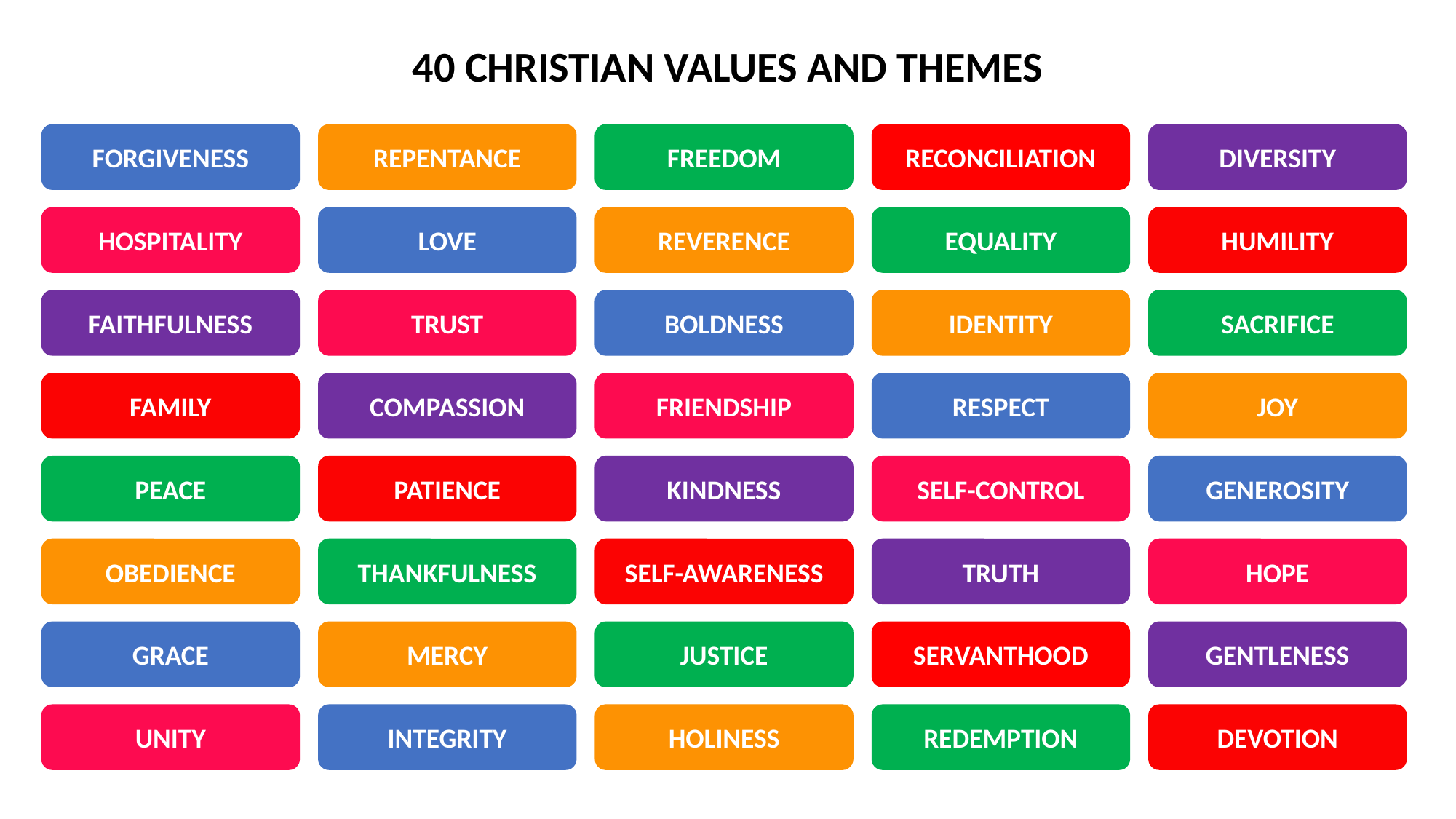

40 CHRISTIAN VALUES AND THEMES
FORGIVENESS
REPENTANCE
FREEDOM
RECONCILIATION
DIVERSITY
HOSPITALITY
LOVE
REVERENCE
EQUALITY
HUMILITY
FAITHFULNESS
TRUST
BOLDNESS
IDENTITY
SACRIFICE
FAMILY
COMPASSION
FRIENDSHIP
RESPECT
JOY
PEACE
PATIENCE
KINDNESS
SELF-CONTROL
GENEROSITY
OBEDIENCE
THANKFULNESS
SELF-AWARENESS
TRUTH
HOPE
GRACE
MERCY
JUSTICE
SERVANTHOOD
GENTLENESS
UNITY
INTEGRITY
HOLINESS
REDEMPTION
DEVOTION